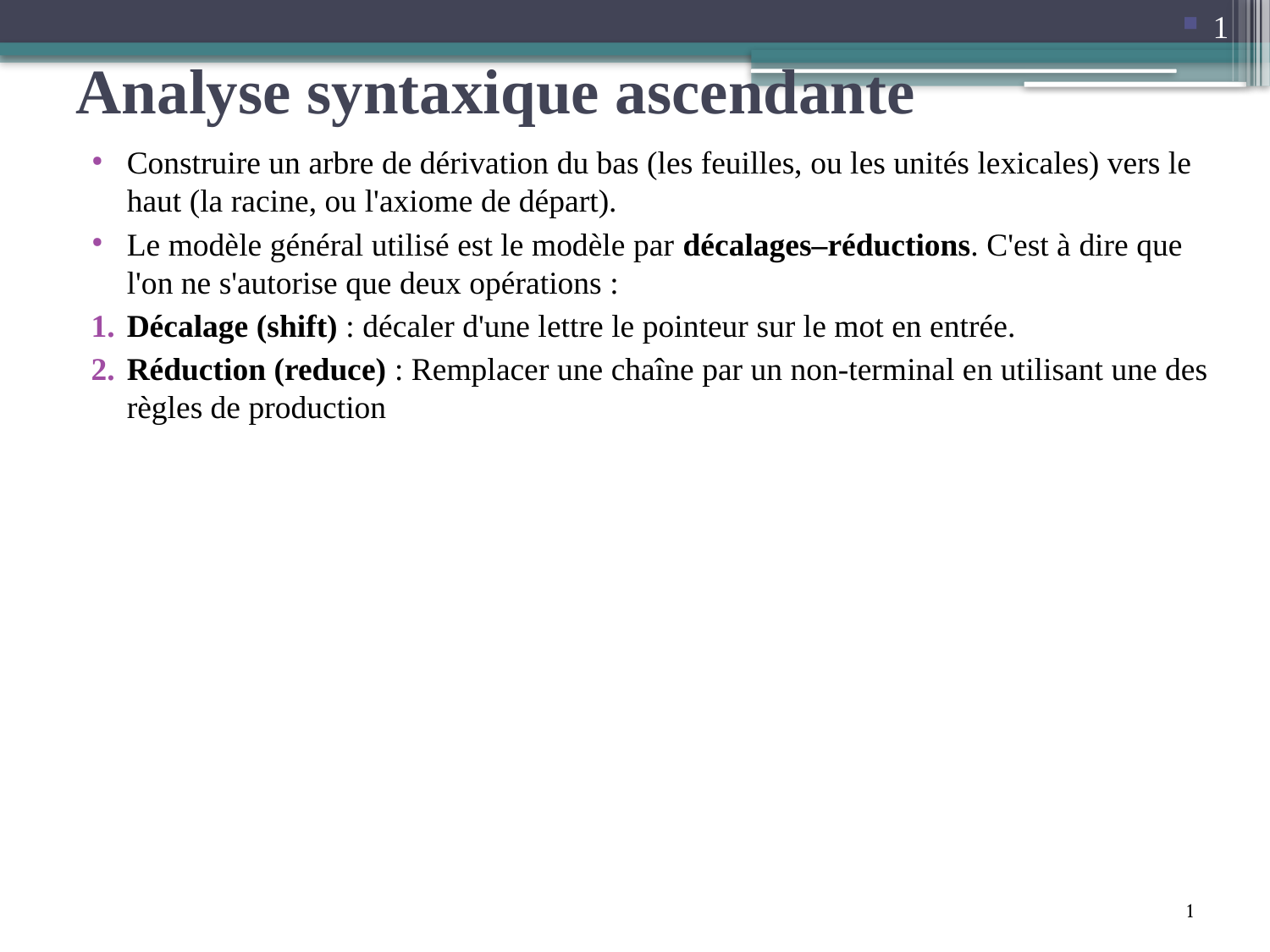

1
# Analyse syntaxique ascendante
Construire un arbre de dérivation du bas (les feuilles, ou les unités lexicales) vers le haut (la racine, ou l'axiome de départ).
Le modèle général utilisé est le modèle par décalages–réductions. C'est à dire que l'on ne s'autorise que deux opérations :
Décalage (shift) : décaler d'une lettre le pointeur sur le mot en entrée.
Réduction (reduce) : Remplacer une chaîne par un non-terminal en utilisant une des règles de production

1